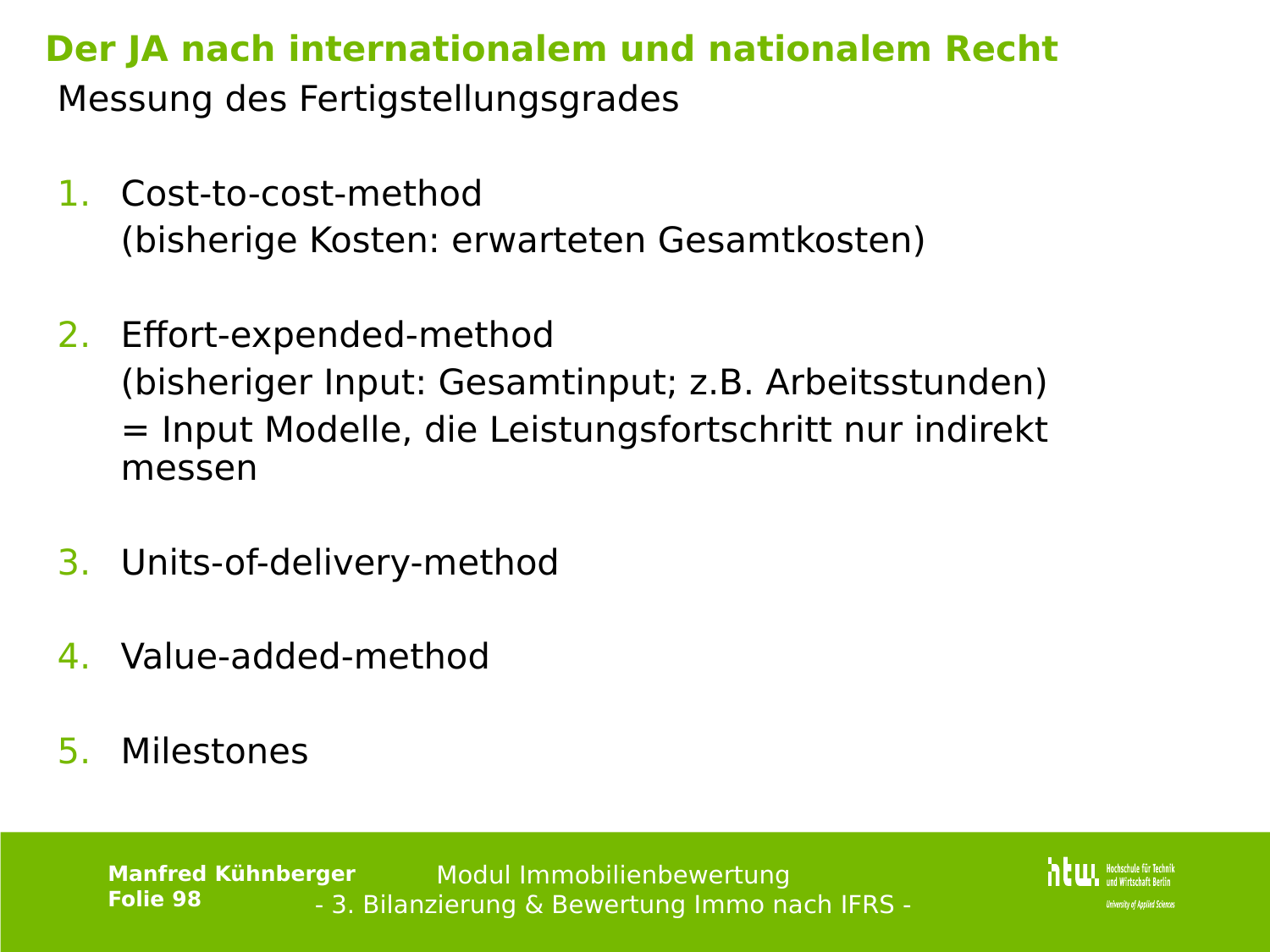

# Der JA nach internationalem und nationalem Recht
Messung des Fertigstellungsgrades

Cost-to-cost-method
(bisherige Kosten: erwarteten Gesamtkosten)

Effort-expended-method
(bisheriger Input: Gesamtinput; z.B. Arbeitsstunden)
= Input Modelle, die Leistungsfortschritt nur indirekt messen

Units-of-delivery-method

Value-added-method

Milestones
Modul Immobilienbewertung
- 3. Bilanzierung & Bewertung Immo nach IFRS -
Manfred Kühnberger
Folie 98